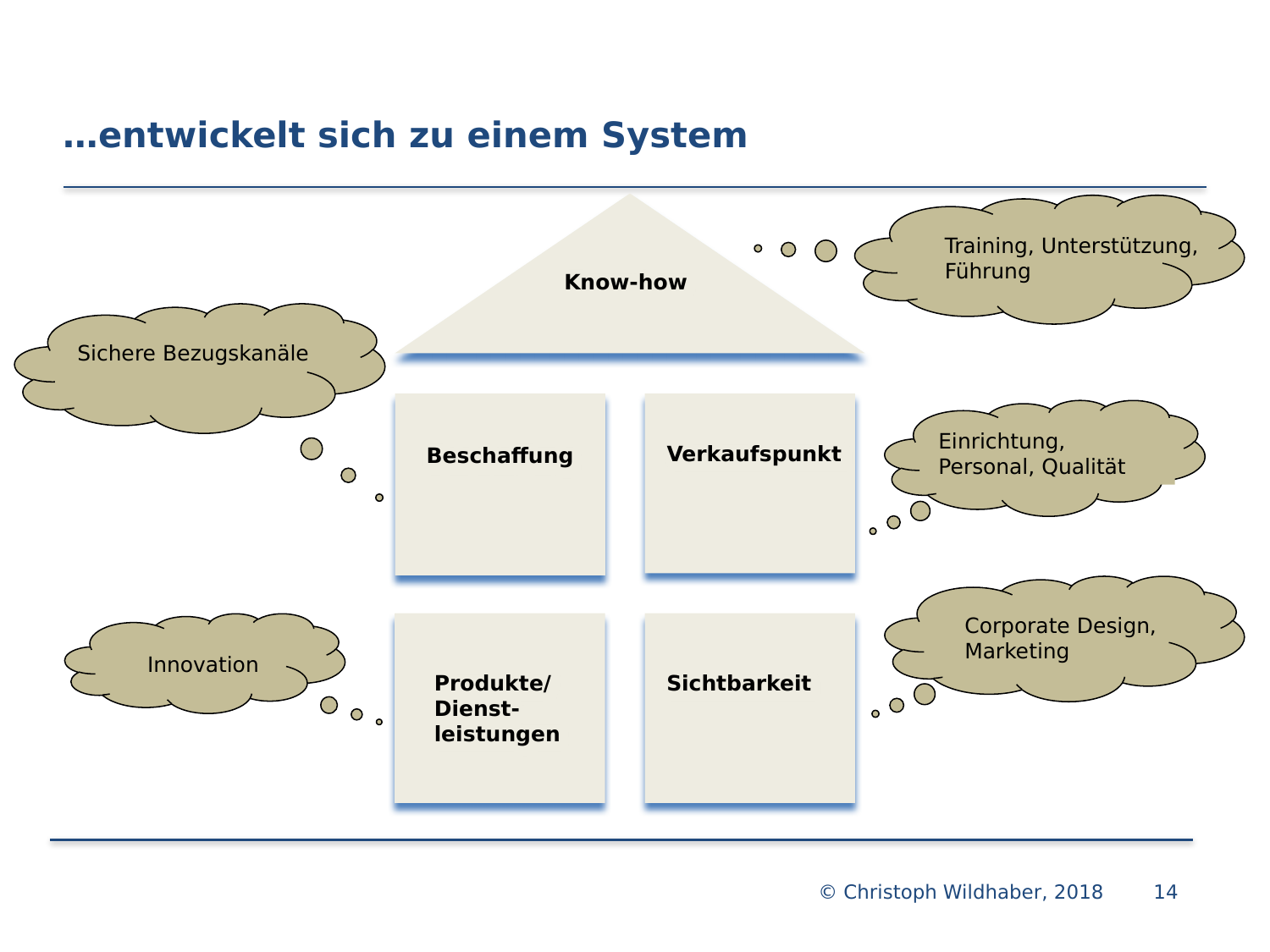

# …entwickelt sich zu einem System

Training, Unterstützung, Führung
Know-how

Sichere Bezugskanäle

Einrichtung, Personal, Qualität
Verkaufspunkt
Beschaffung

Corporate Design, Marketing

Innovation
Produkte/Dienst-leistungen
Sichtbarkeit